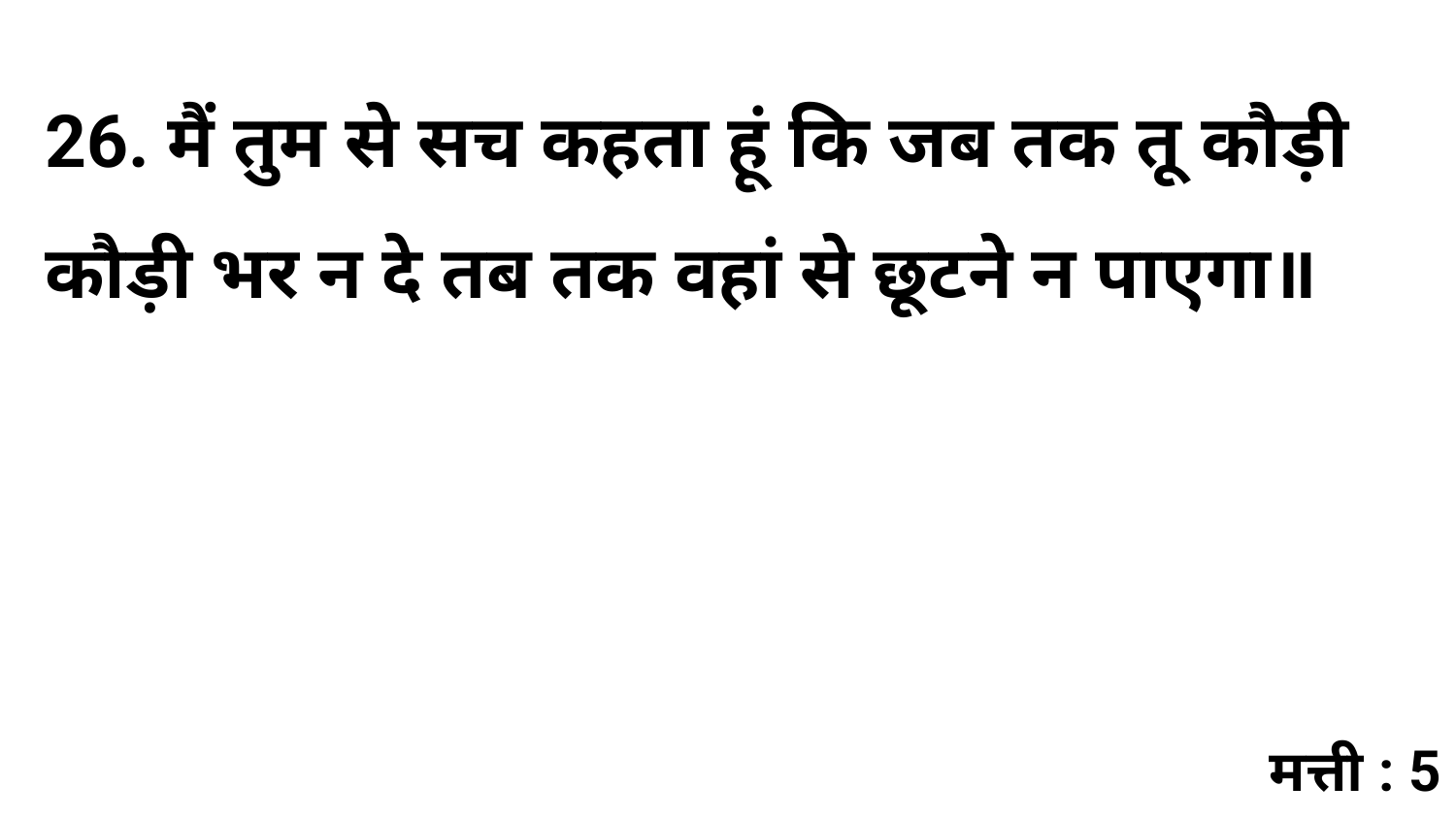

26. मैं तुम से सच कहता हूं कि जब तक तू कौड़ी कौड़ी भर न दे तब तक वहां से छूटने न पाएगा॥
मत्ती : 5